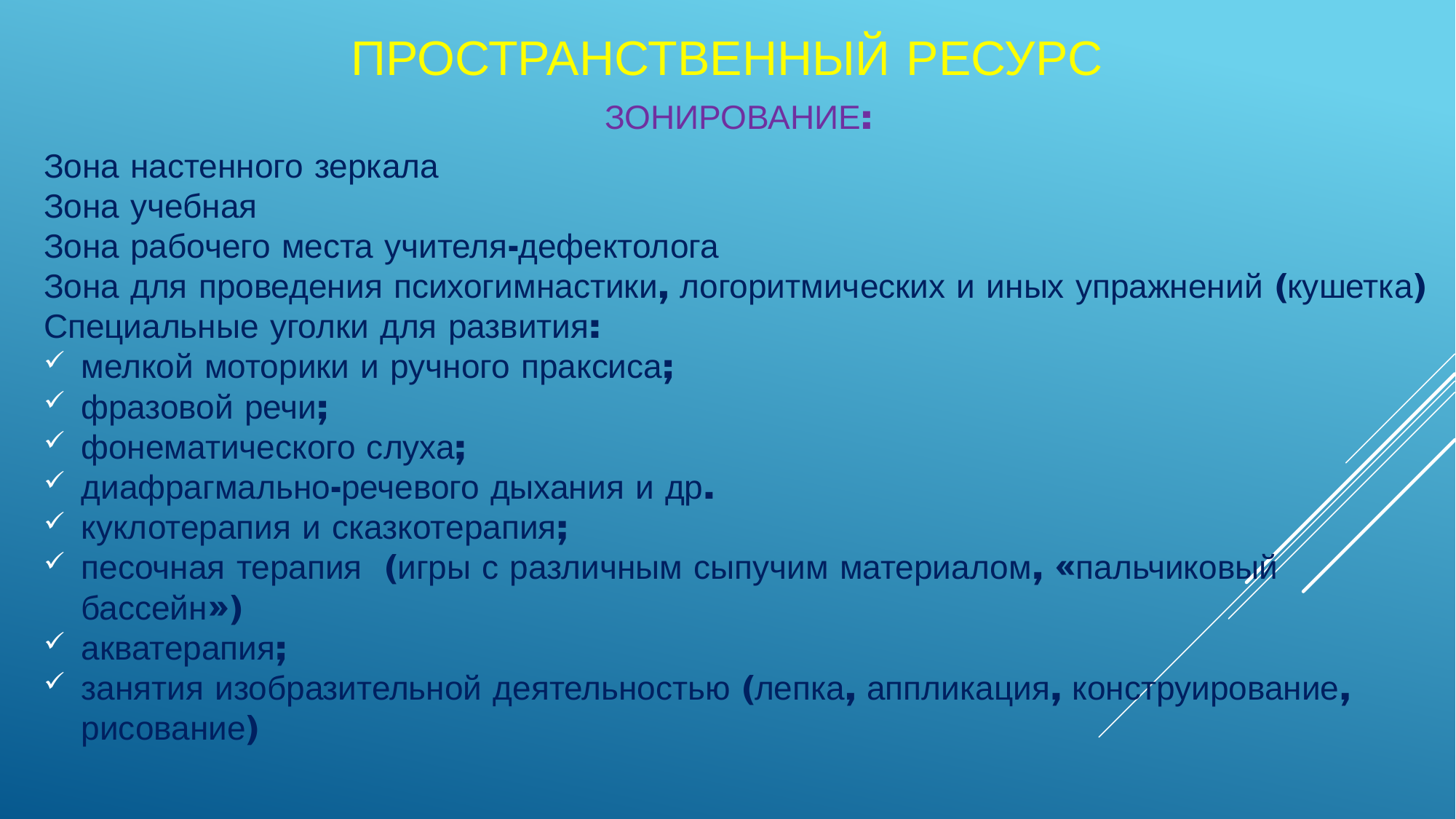

# Пространственный ресурс
ЗОНИРОВАНИЕ:
Зона настенного зеркала
Зона учебная
Зона рабочего места учителя-дефектолога
Зона для проведения психогимнастики, логоритмических и иных упражнений (кушетка)
Специальные уголки для развития:
мелкой моторики и ручного праксиса;
фразовой речи;
фонематического слуха;
диафрагмально-речевого дыхания и др.
куклотерапия и сказкотерапия;
песочная терапия  (игры с различным сыпучим материалом, «пальчиковый бассейн»)
акватерапия;
занятия изобразительной деятельностью (лепка, аппликация, конструирование, рисование)